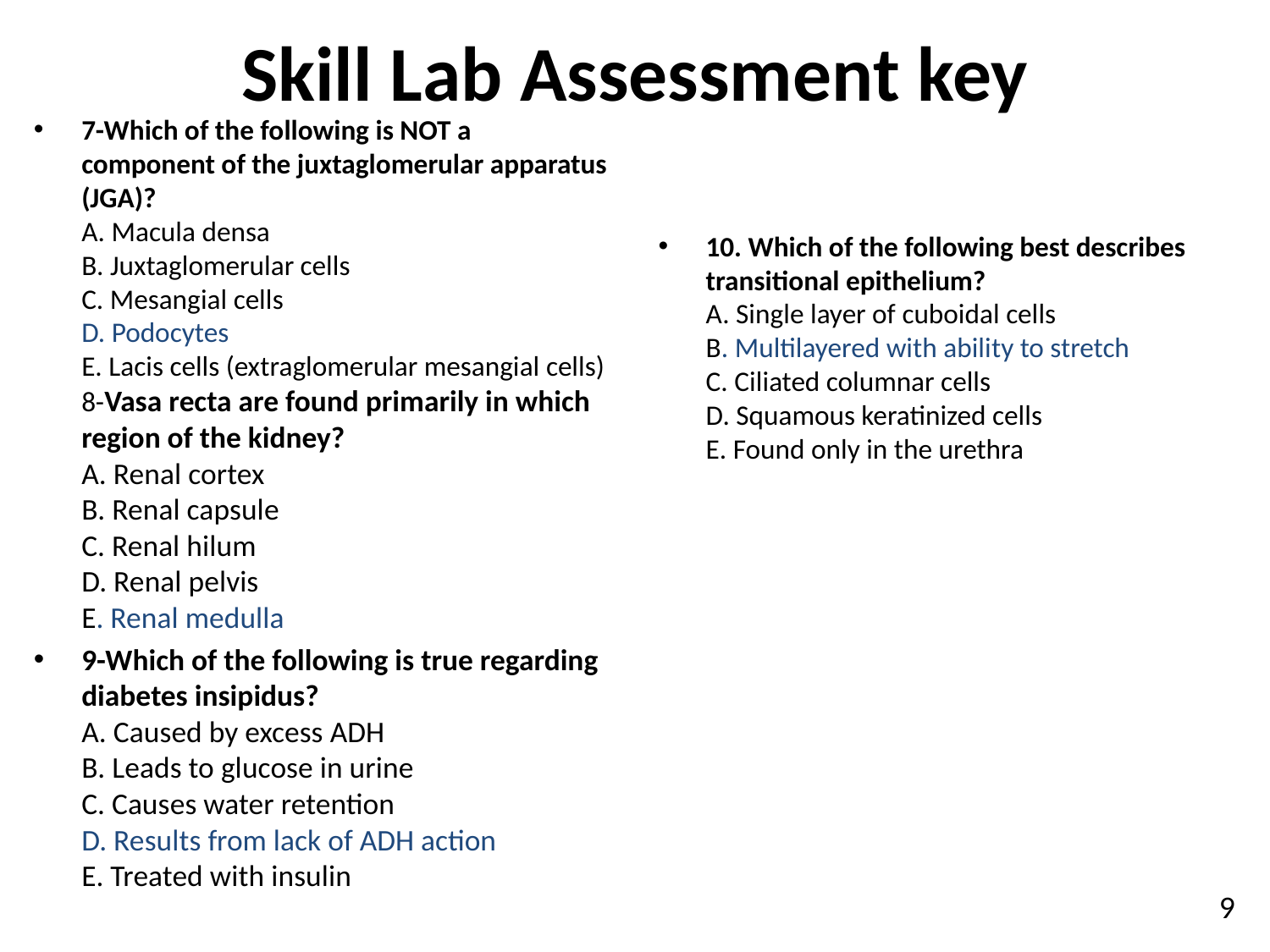

# Skill Lab Assessment key
7-Which of the following is NOT a component of the juxtaglomerular apparatus (JGA)?
A. Macula densa
B. Juxtaglomerular cells
C. Mesangial cells
D. Podocytes
E. Lacis cells (extraglomerular mesangial cells)
8-Vasa recta are found primarily in which region of the kidney?
A. Renal cortex
B. Renal capsule
C. Renal hilum
D. Renal pelvis
E. Renal medulla
9-Which of the following is true regarding diabetes insipidus?
A. Caused by excess ADH
B. Leads to glucose in urine
C. Causes water retention
D. Results from lack of ADH action
E. Treated with insulin
10. Which of the following best describes transitional epithelium?
A. Single layer of cuboidal cells
B. Multilayered with ability to stretch
C. Ciliated columnar cells
D. Squamous keratinized cells
E. Found only in the urethra
9